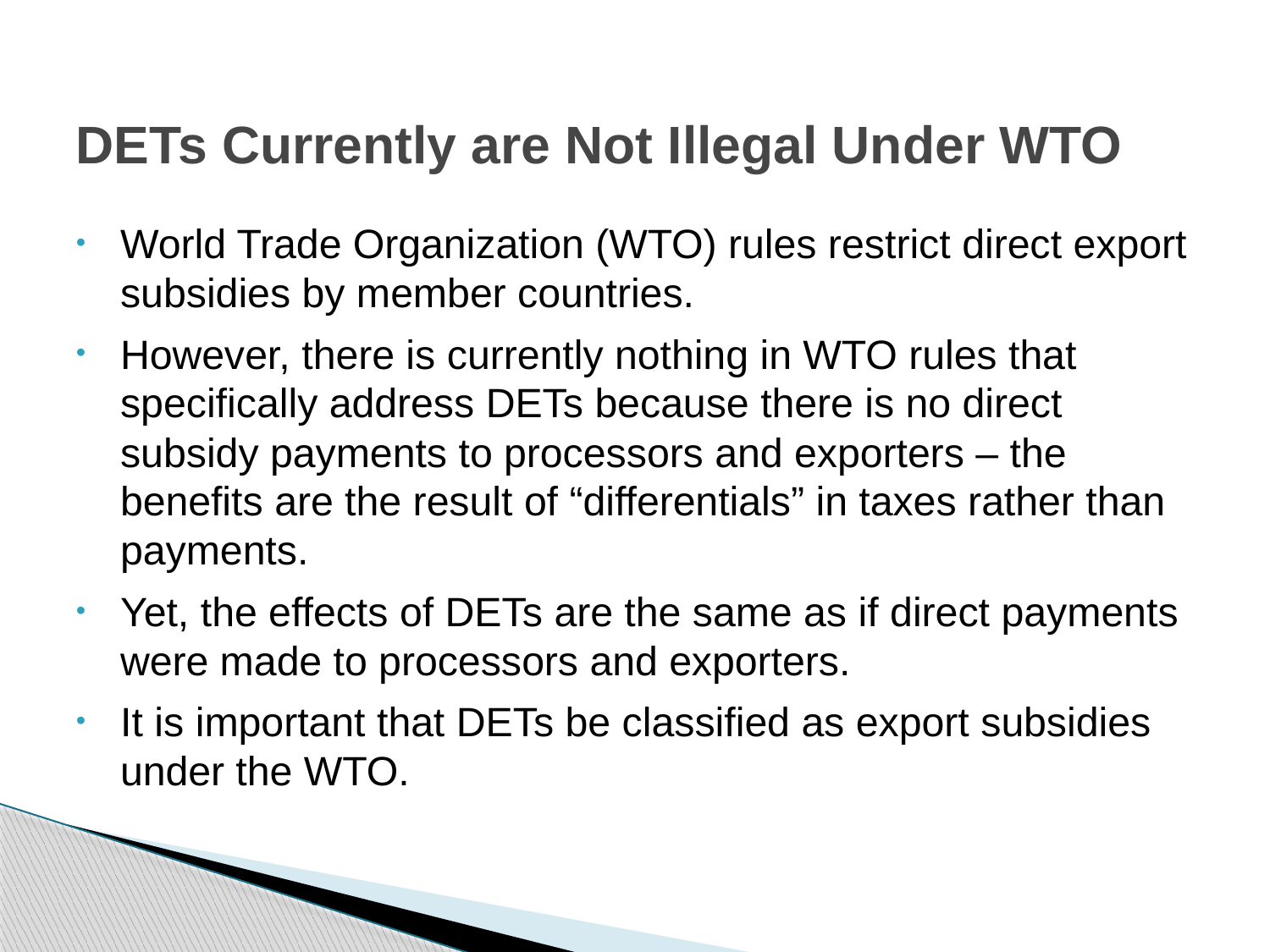

# DETs Currently are Not Illegal Under WTO
World Trade Organization (WTO) rules restrict direct export subsidies by member countries.
However, there is currently nothing in WTO rules that specifically address DETs because there is no direct subsidy payments to processors and exporters – the benefits are the result of “differentials” in taxes rather than payments.
Yet, the effects of DETs are the same as if direct payments were made to processors and exporters.
It is important that DETs be classified as export subsidies under the WTO.